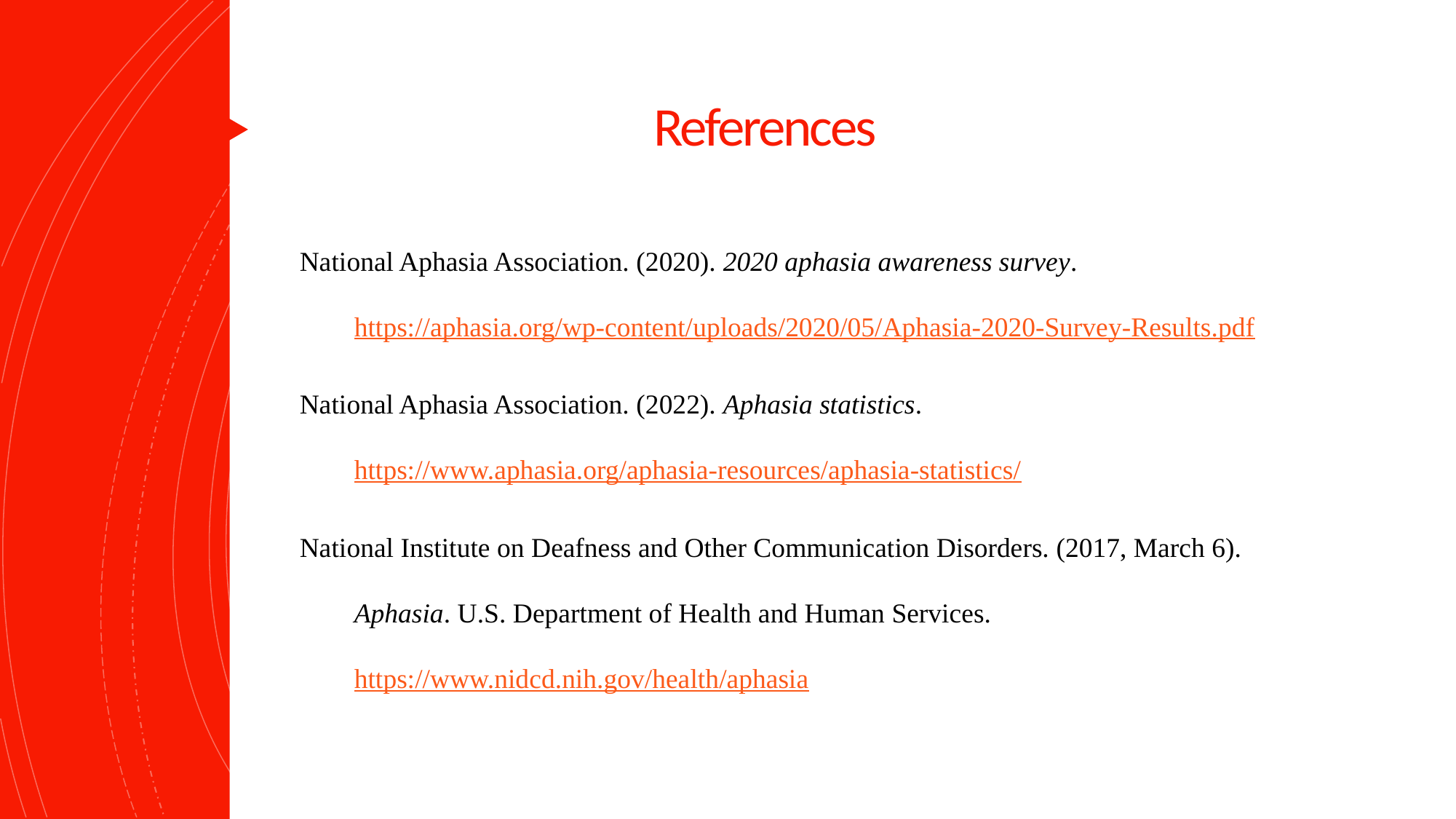

# References

National Aphasia Association. (2020). 2020 aphasia awareness survey. https://aphasia.org/wp-content/uploads/2020/05/Aphasia-2020-Survey-Results.pdf
National Aphasia Association. (2022). Aphasia statistics. https://www.aphasia.org/aphasia-resources/aphasia-statistics/
National Institute on Deafness and Other Communication Disorders. (2017, March 6). Aphasia. U.S. Department of Health and Human Services. https://www.nidcd.nih.gov/health/aphasia